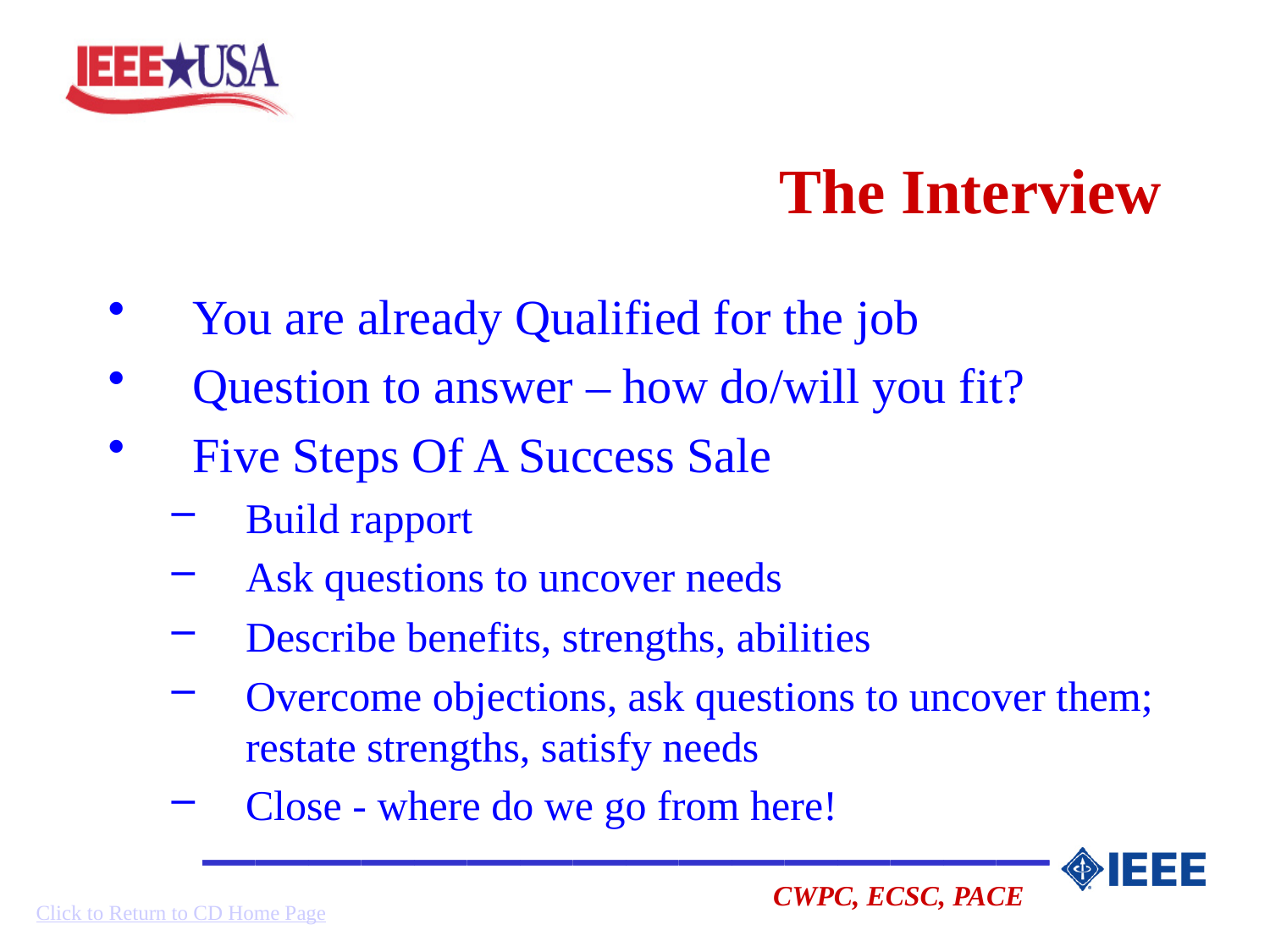

# The Interview
You are already Qualified for the job
Question to answer – how do/will you fit?
Five Steps Of A Success Sale
Build rapport
Ask questions to uncover needs
Describe benefits, strengths, abilities
Overcome objections, ask questions to uncover them; restate strengths, satisfy needs
Close ‑ where do we go from here!